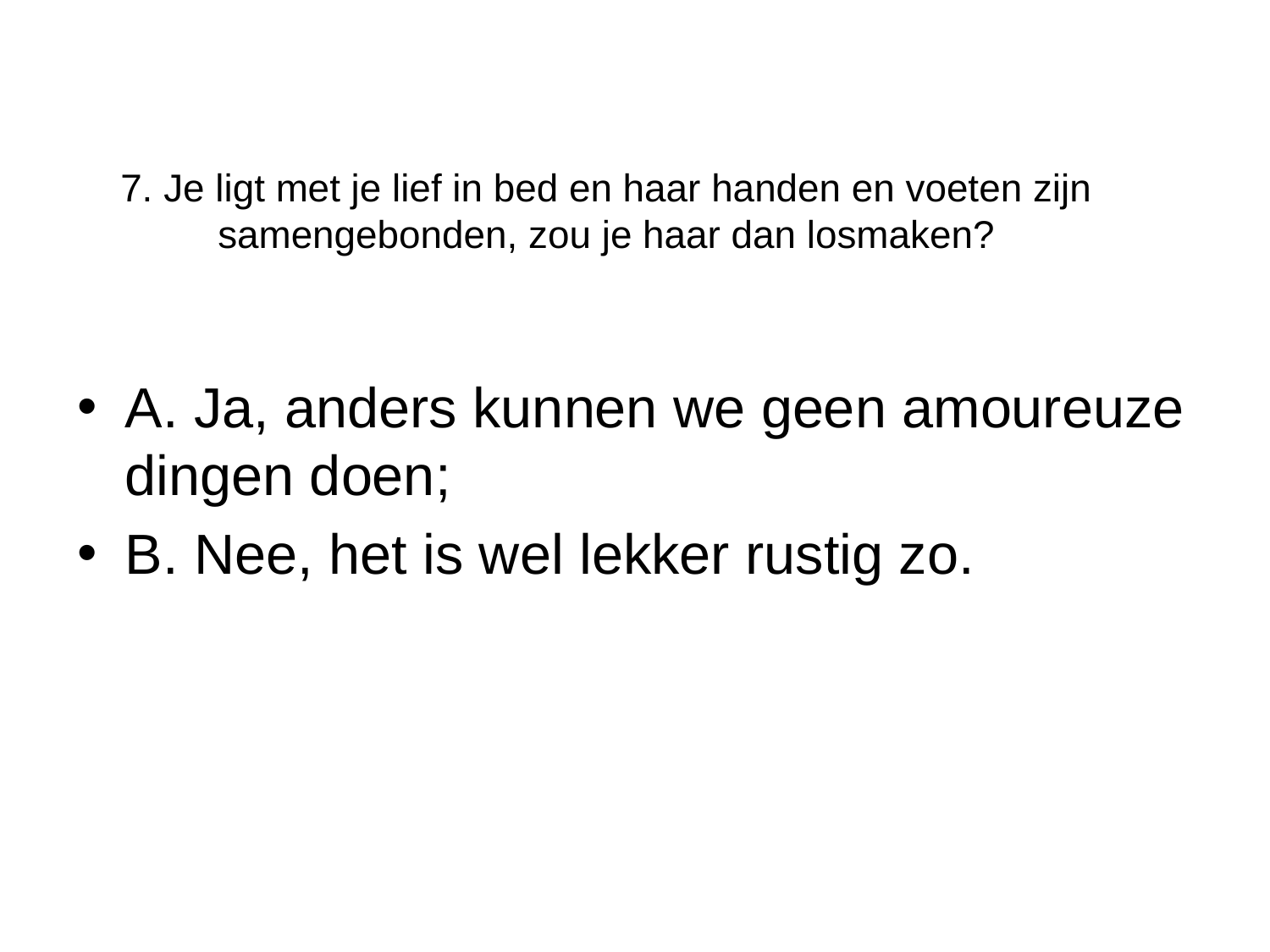

# 7. Je ligt met je lief in bed en haar handen en voeten zijn samengebonden, zou je haar dan losmaken?

A. Ja, anders kunnen we geen amoureuze dingen doen;
B. Nee, het is wel lekker rustig zo.